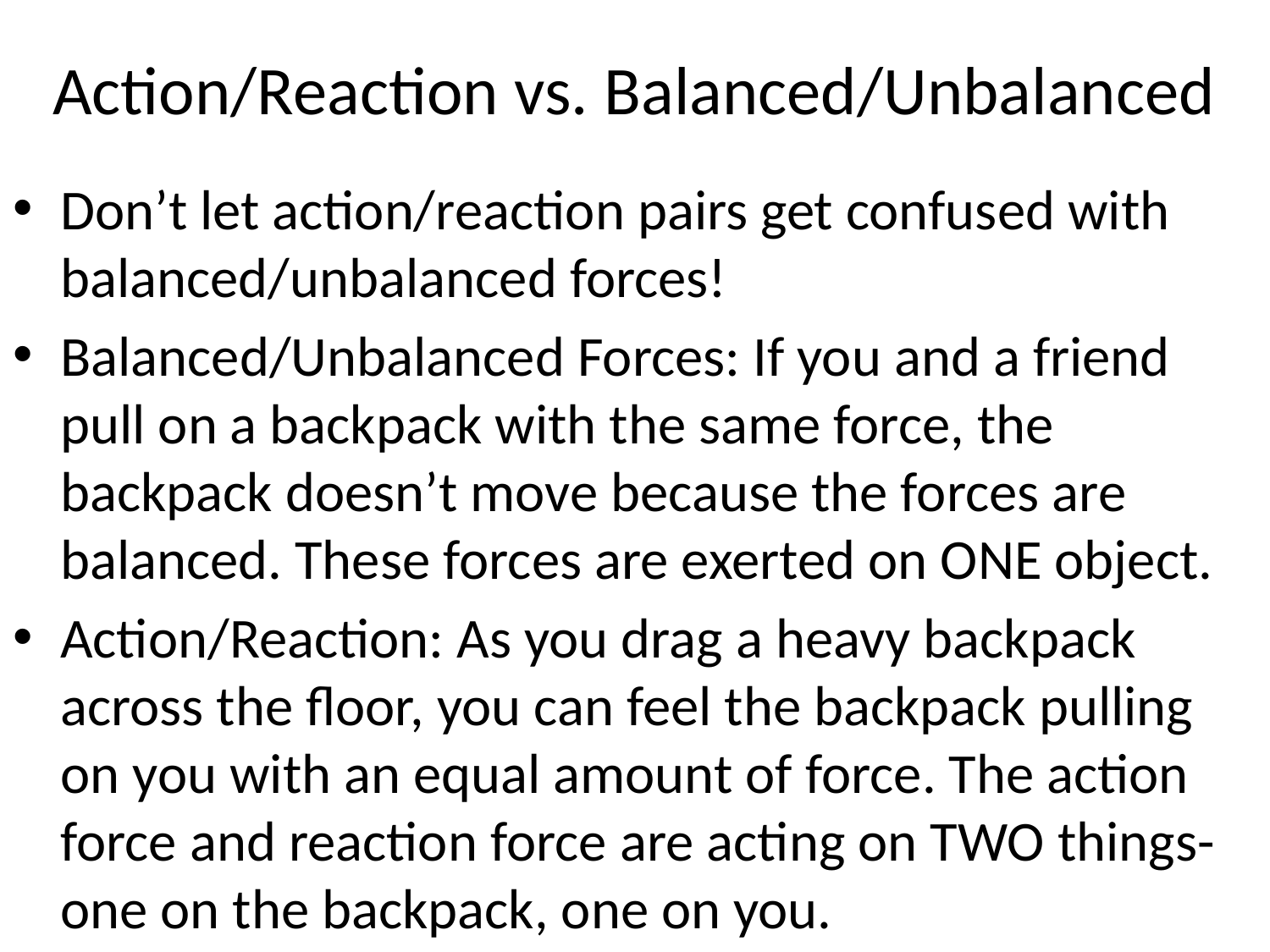

# Action/Reaction vs. Balanced/Unbalanced
Don’t let action/reaction pairs get confused with balanced/unbalanced forces!
Balanced/Unbalanced Forces: If you and a friend pull on a backpack with the same force, the backpack doesn’t move because the forces are balanced. These forces are exerted on ONE object.
Action/Reaction: As you drag a heavy backpack across the floor, you can feel the backpack pulling on you with an equal amount of force. The action force and reaction force are acting on TWO things- one on the backpack, one on you.